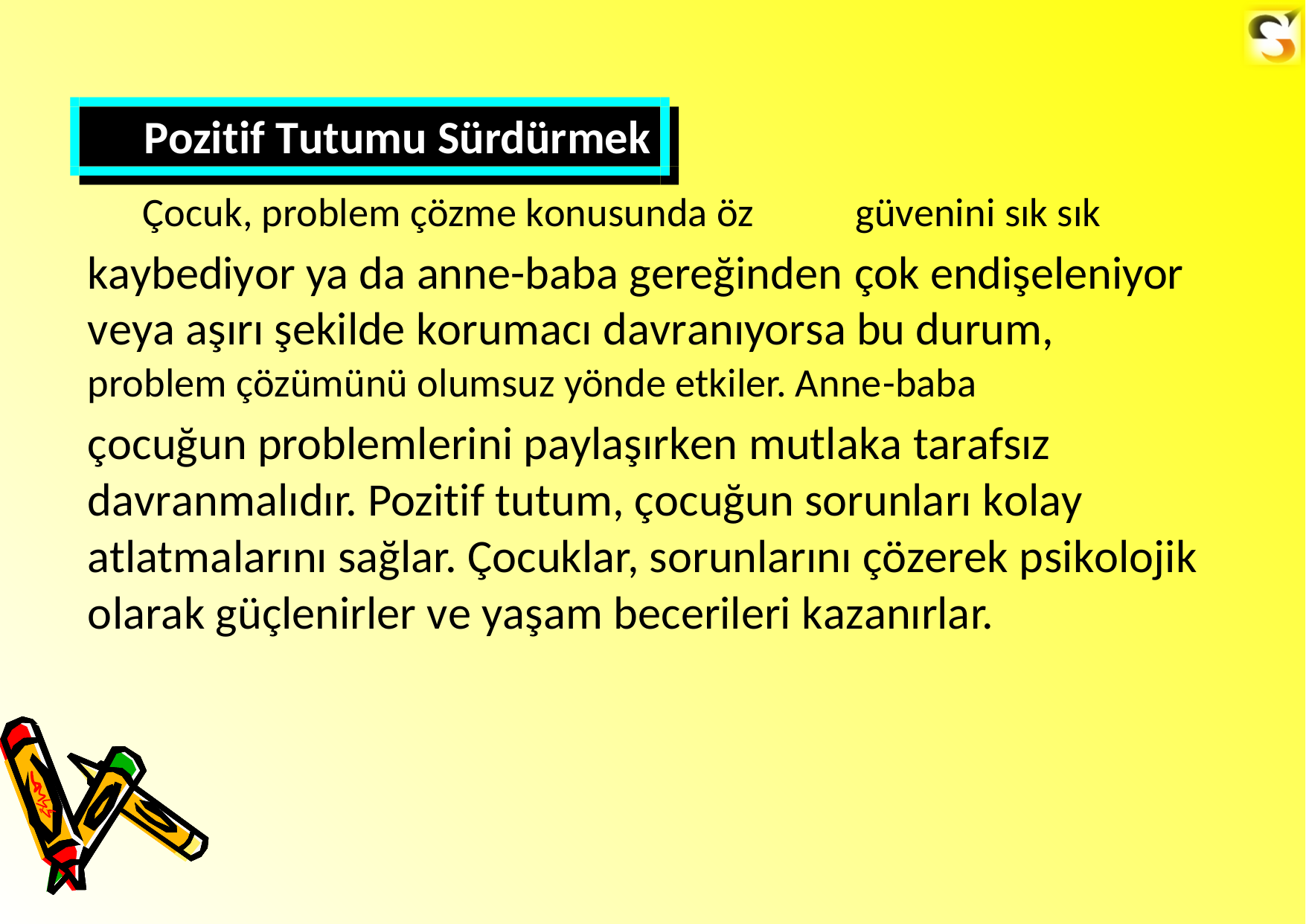

Pozitif Tutumu Sürdürmek

Çocuk, problem çözme konusunda öz
kaybediyor ya da anne-baba gereğinden veya aşırı şekilde korumacı davranıyorsa
güvenini sık sık
çok endişeleniyor bu durum,
problem çözümünü olumsuz yönde etkiler. Anne-baba
çocuğun problemlerini paylaşırken mutlaka tarafsız
davranmalıdır. Pozitif tutum, çocuğun sorunları kolay atlatmalarını sağlar. Çocuklar, sorunlarını çözerek psikolojik olarak güçlenirler ve yaşam becerileri kazanırlar.